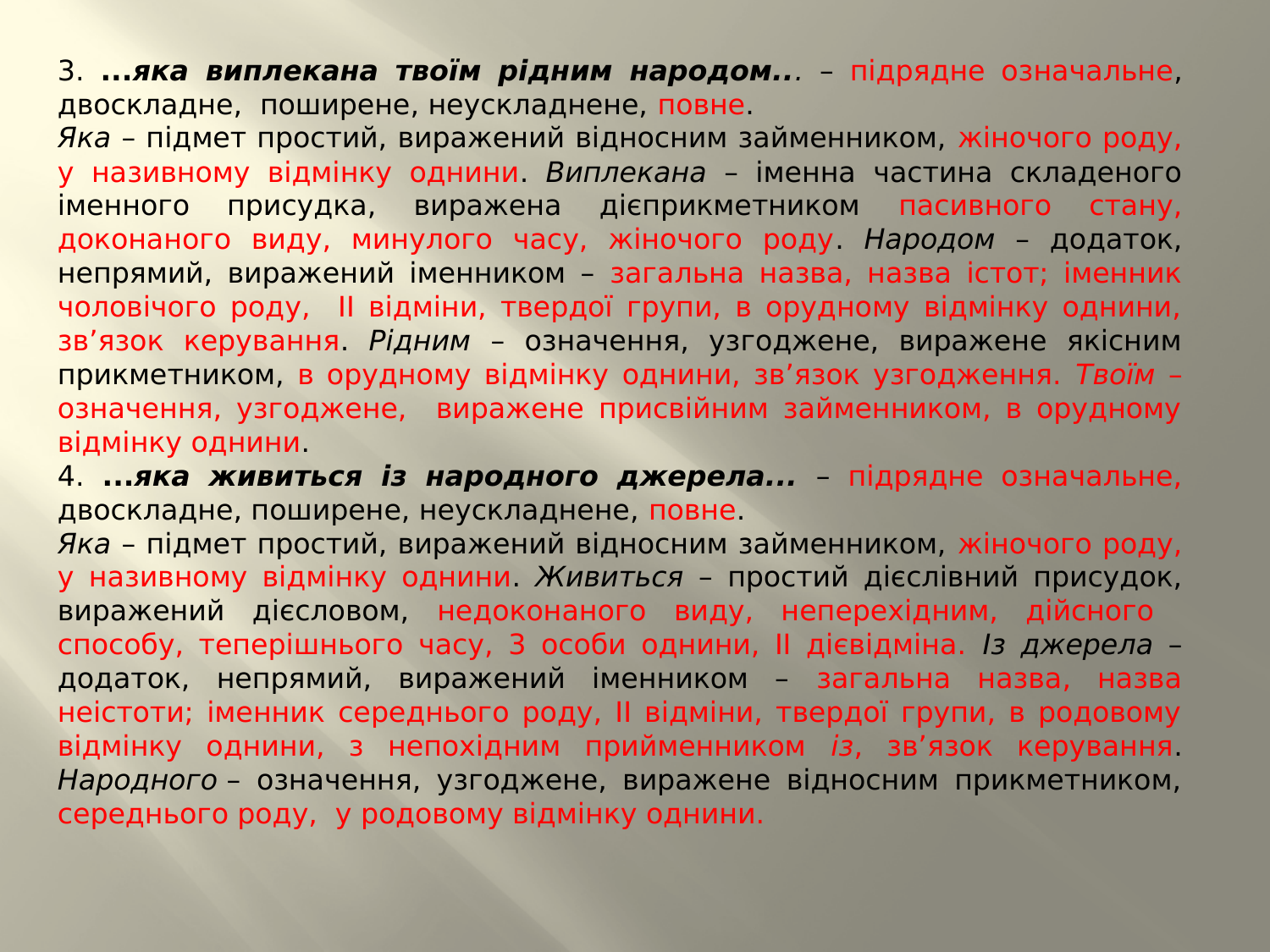

3. ...яка виплекана твоїм рідним народом... – підрядне означальне, двоскладне,  поширене, неускладнене, повне.
Яка – підмет простий, виражений відносним займенником, жіночого роду, у називному відмінку однини. Виплекана – іменна частина складеного іменного присудка, виражена дієприкметником пасивного стану, доконаного виду, минулого часу, жіночого роду. Народом – додаток, непрямий, виражений іменником – загальна назва, назва істот; іменник чоловічого роду,  ІІ відміни, твердої групи, в орудному відмінку однини, зв’язок керування. Рідним – означення, узгоджене, виражене якісним прикметником, в орудному відмінку однини, зв’язок узгодження. Твоїм – означення, узгоджене,  виражене присвійним займенником, в орудному відмінку однини.
4. ...яка живиться із народного джерела... – підрядне означальне, двоскладне, поширене, неускладнене, повне.
Яка – підмет простий, виражений відносним займенником, жіночого роду, у називному відмінку однини. Живиться – простий дієслівний присудок, виражений дієсловом, недоконаного виду, неперехідним, дійсного  способу, теперішнього часу, 3 особи однини, ІІ дієвідміна. Із джерела – додаток, непрямий, виражений іменником – загальна назва, назва неістоти; іменник середнього роду, ІІ відміни, твердої групи, в родовому відмінку однини, з непохідним прийменником із, зв’язок керування. Народного – означення, узгоджене, виражене відносним прикметником, середнього роду,  у родовому відмінку однини.